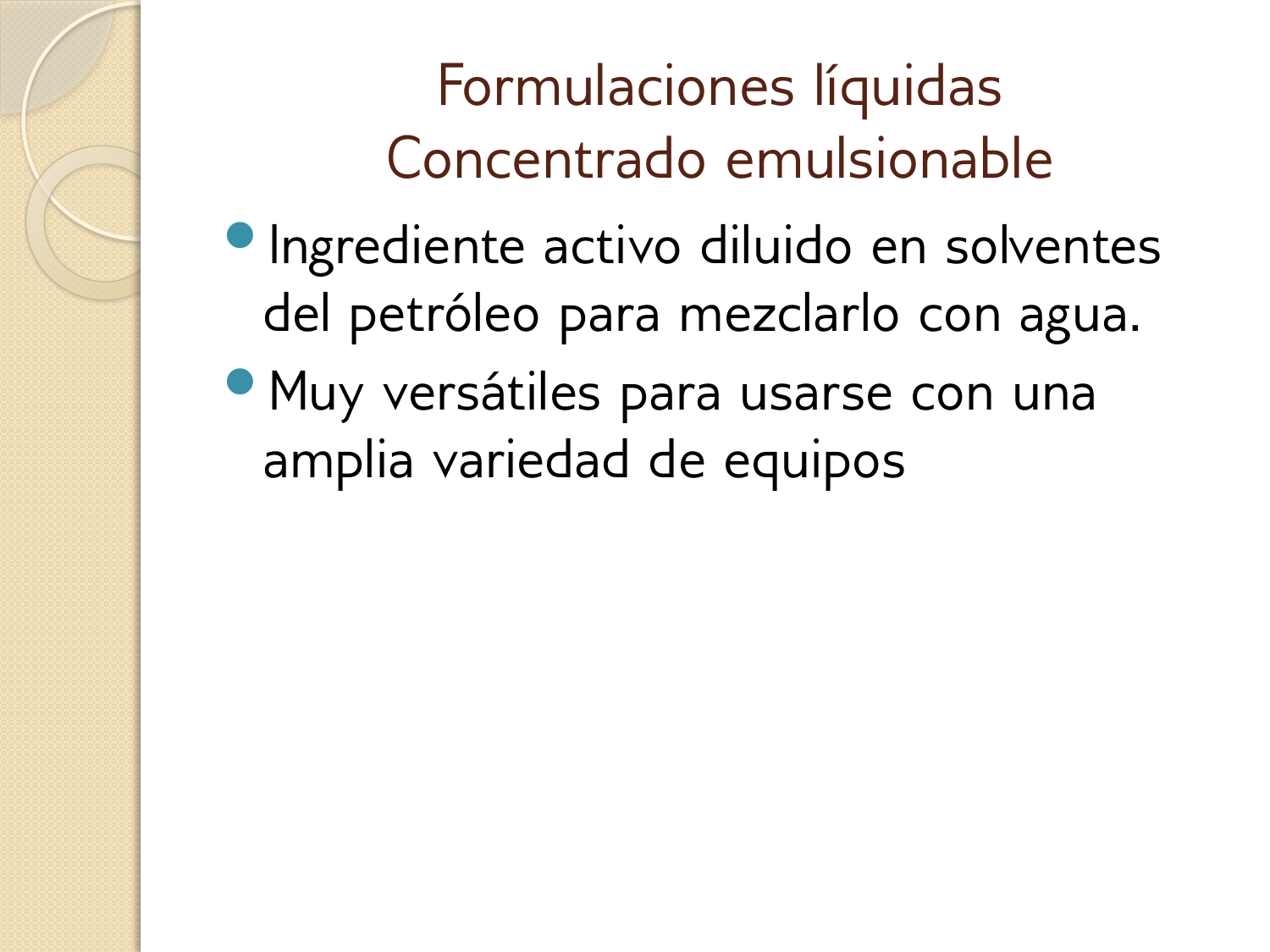

# Formulaciones líquidas Concentrado emulsionable
Ingrediente activo diluido en solventes del petróleo para mezclarlo con agua.
Muy versátiles para usarse con una amplia variedad de equipos